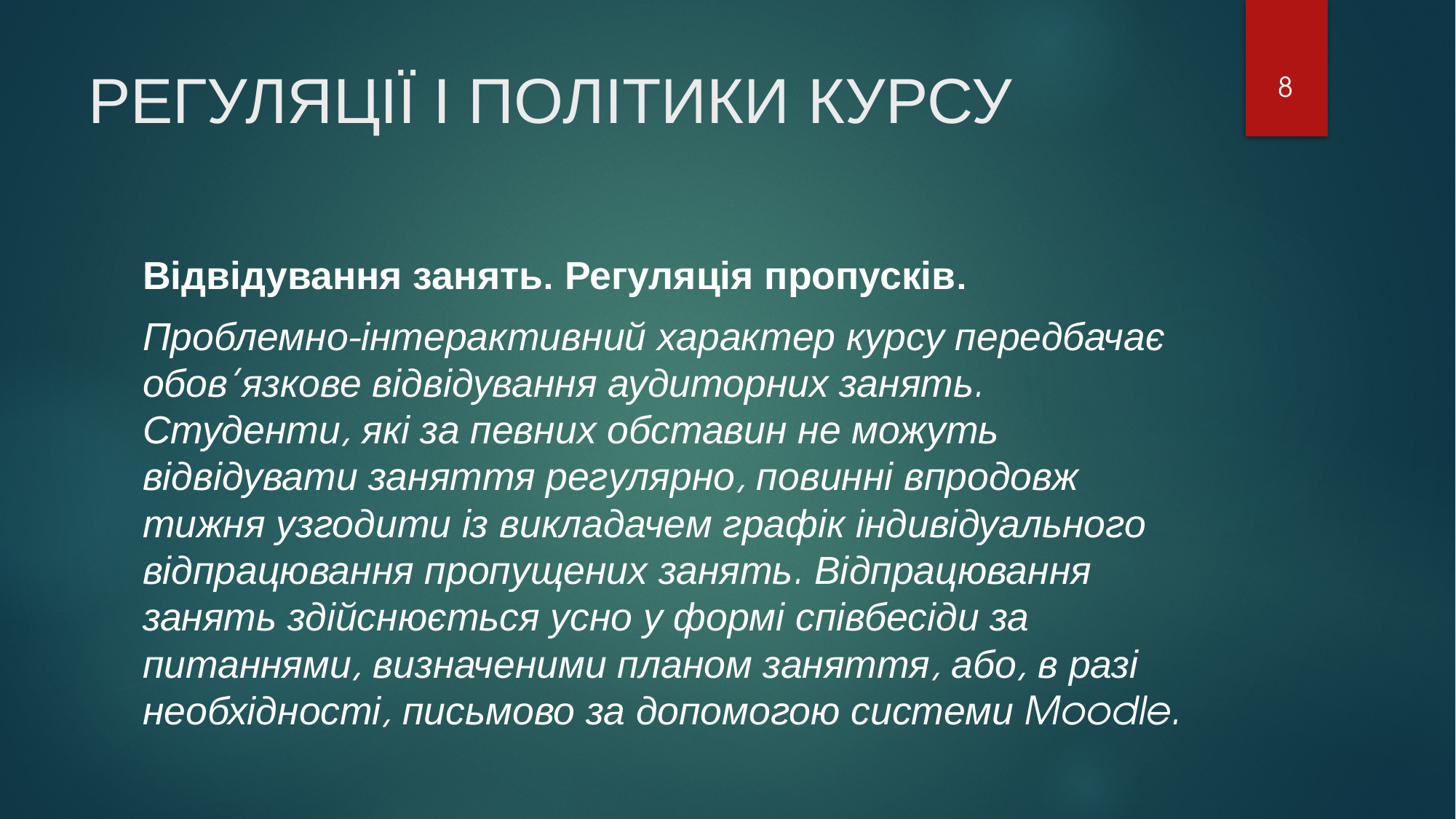

# РЕГУЛЯЦІЇ І ПОЛІТИКИ КУРСУ
8
Відвідування занять. Регуляція пропусків.
Проблемно-інтерактивний характер курсу передбачає обов’язкове відвідування аудиторних занять. Студенти, які за певних обставин не можуть відвідувати заняття регулярно, повинні впродовж тижня узгодити із викладачем графік індивідуального відпрацювання пропущених занять. Відпрацювання занять здійснюється усно у формі співбесіди за питаннями, визначеними планом заняття, або, в разі необхідності, письмово за допомогою системи Moodle.